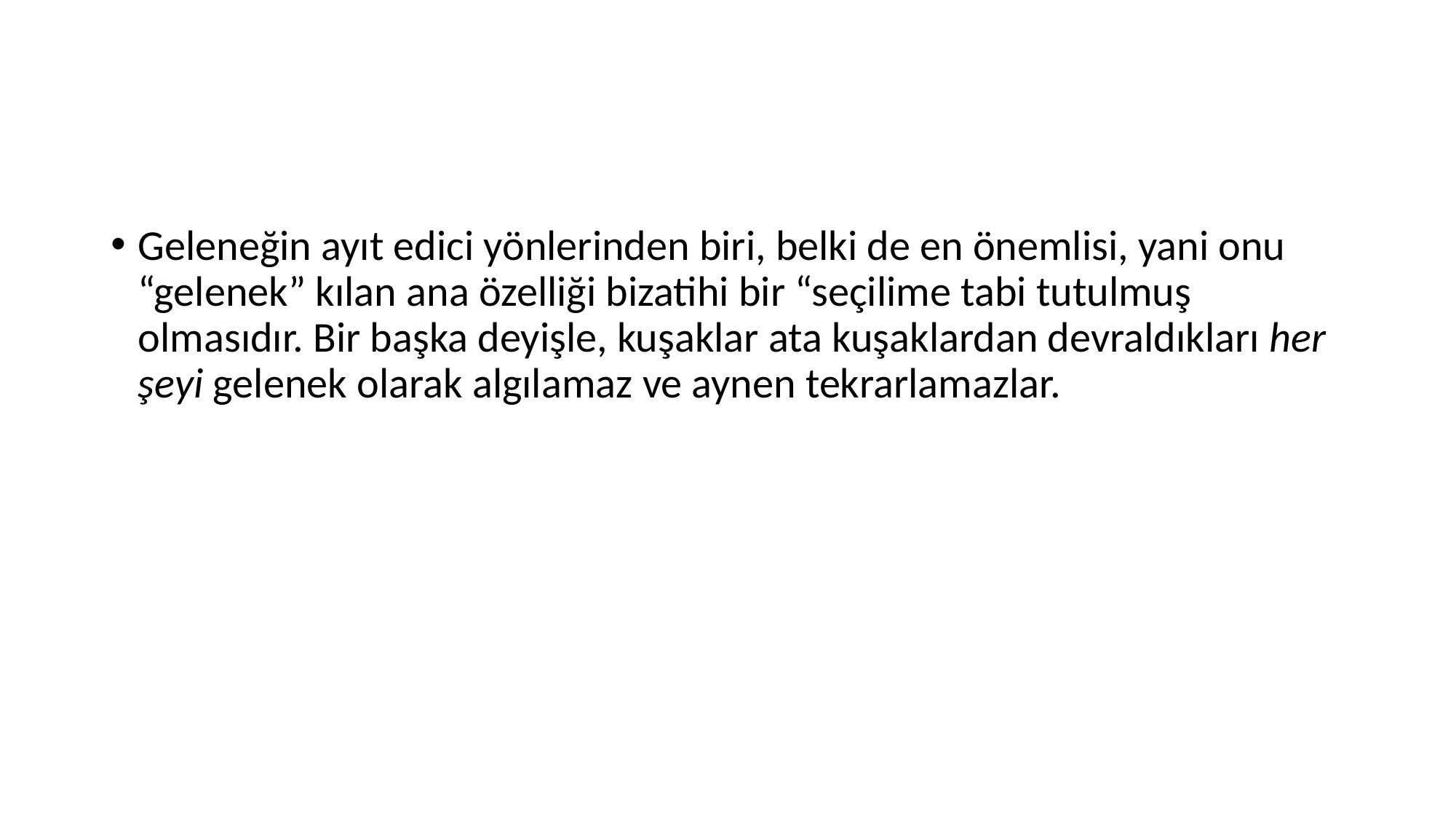

#
Geleneğin ayıt edici yönlerinden biri, belki de en önemlisi, yani onu “gelenek” kılan ana özelliği bizatihi bir “seçilime tabi tutulmuş olmasıdır. Bir başka deyişle, kuşaklar ata kuşaklardan devraldıkları her şeyi gelenek olarak algılamaz ve aynen tekrarlamazlar.